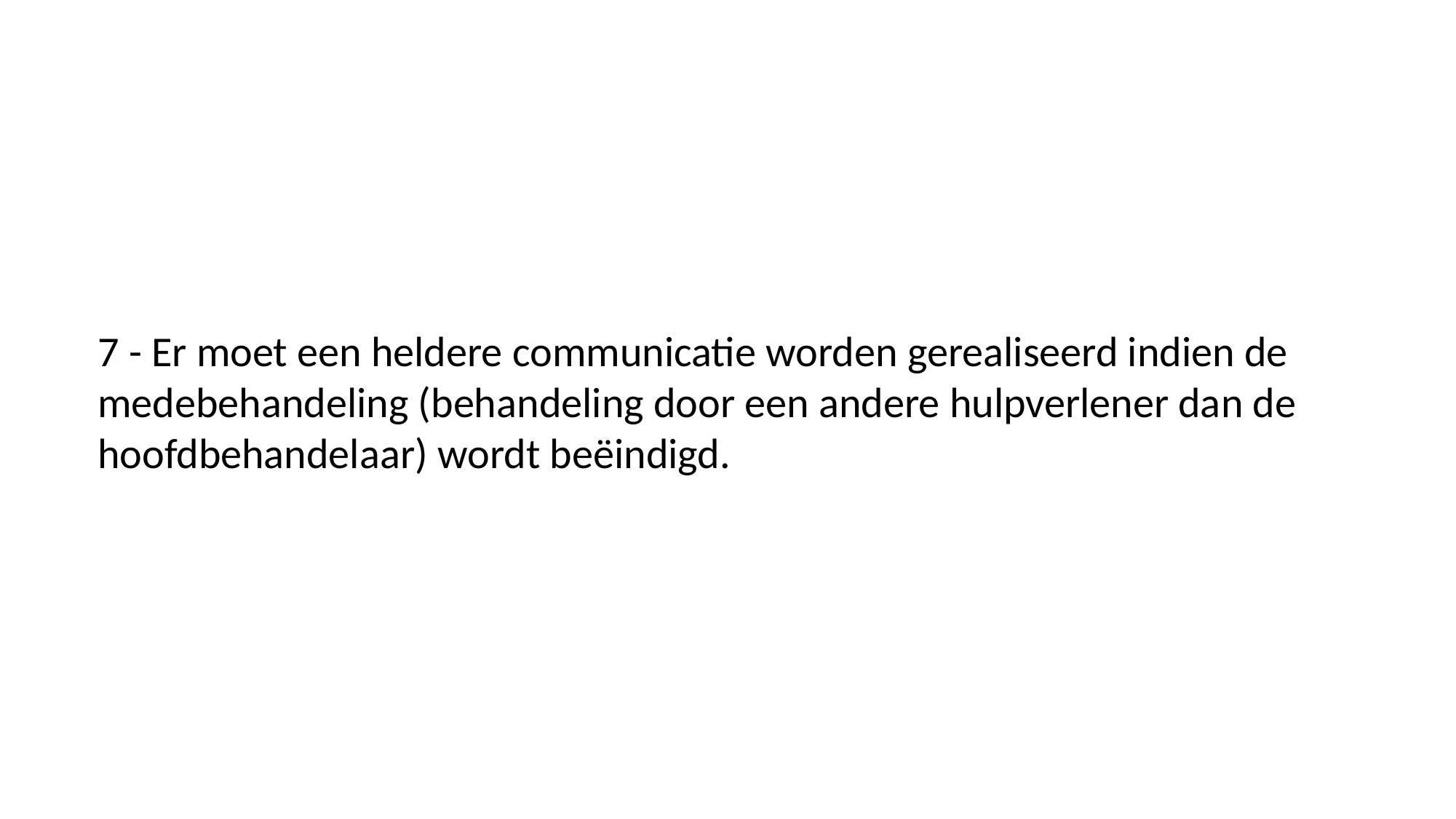

7 - Er moet een heldere communicatie worden gerealiseerd indien de medebehandeling (behandeling door een andere hulpverlener dan de hoofdbehandelaar) wordt beëindigd.